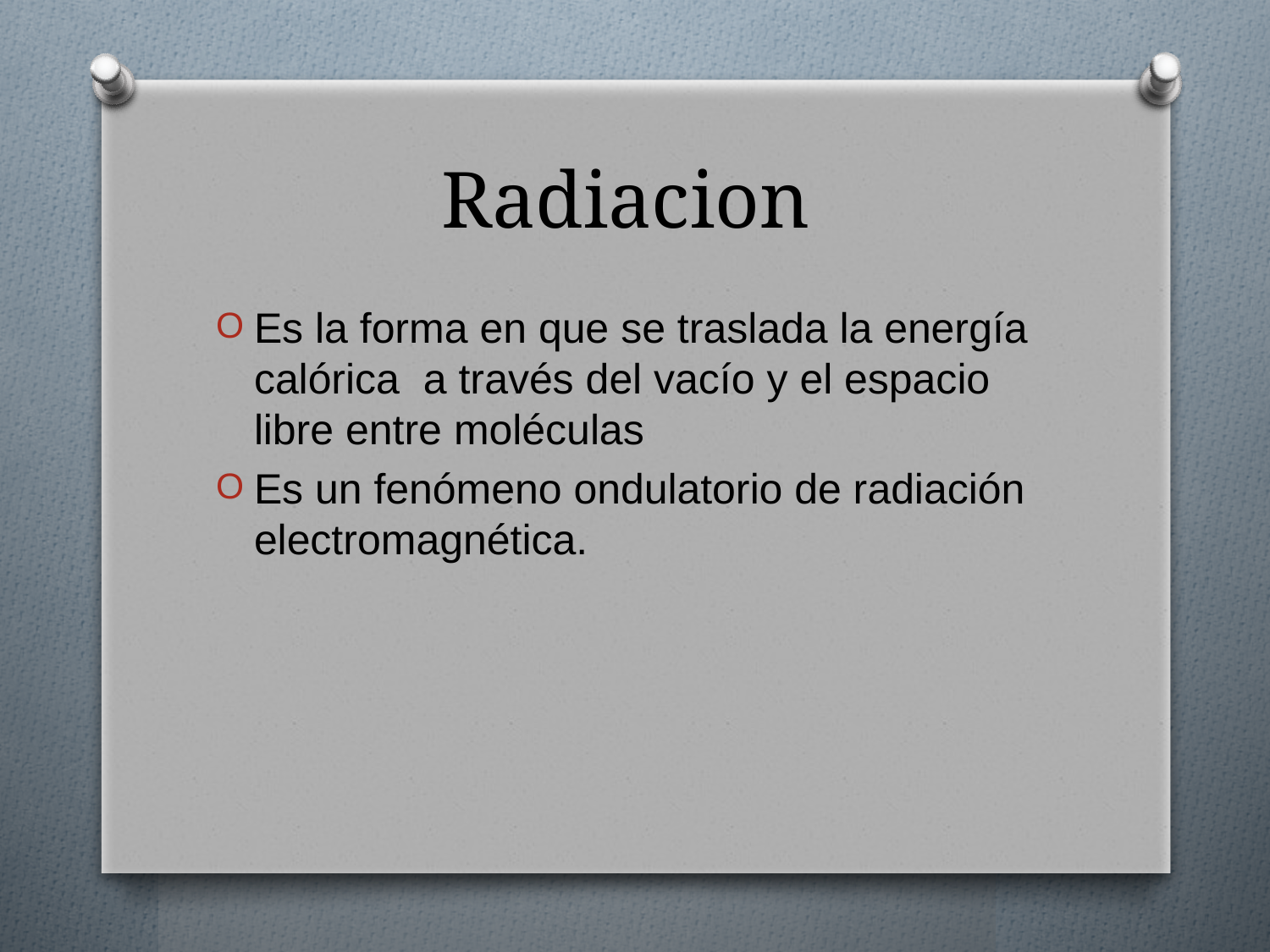

# Radiacion
Es la forma en que se traslada la energía calórica  a través del vacío y el espacio libre entre moléculas
Es un fenómeno ondulatorio de radiación electromagnética.